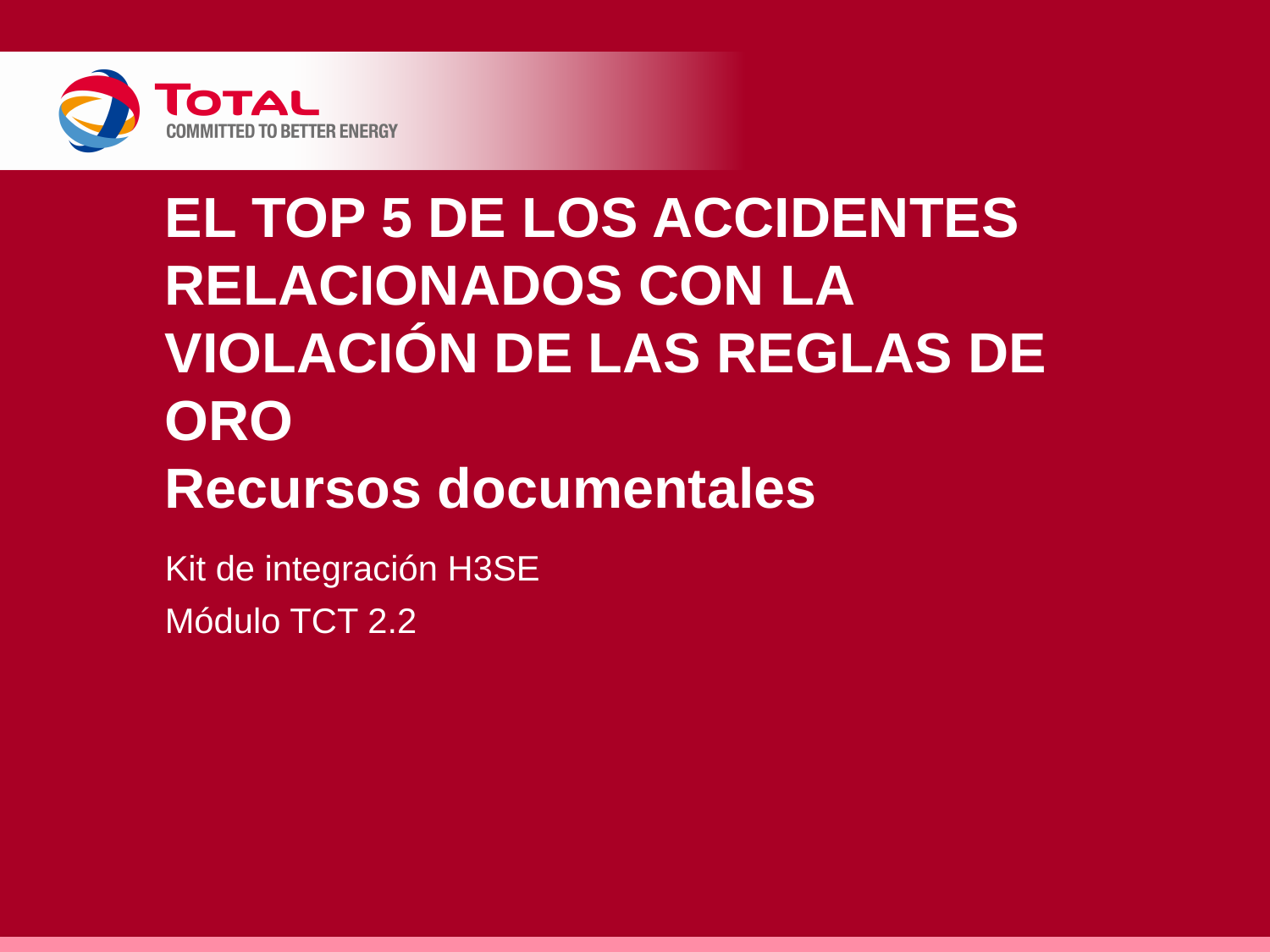

# El top 5 de los accidentes relacionados con la violación de las reglas de oro Recursos documentales

Kit de integración H3SE
Módulo TCT 2.2